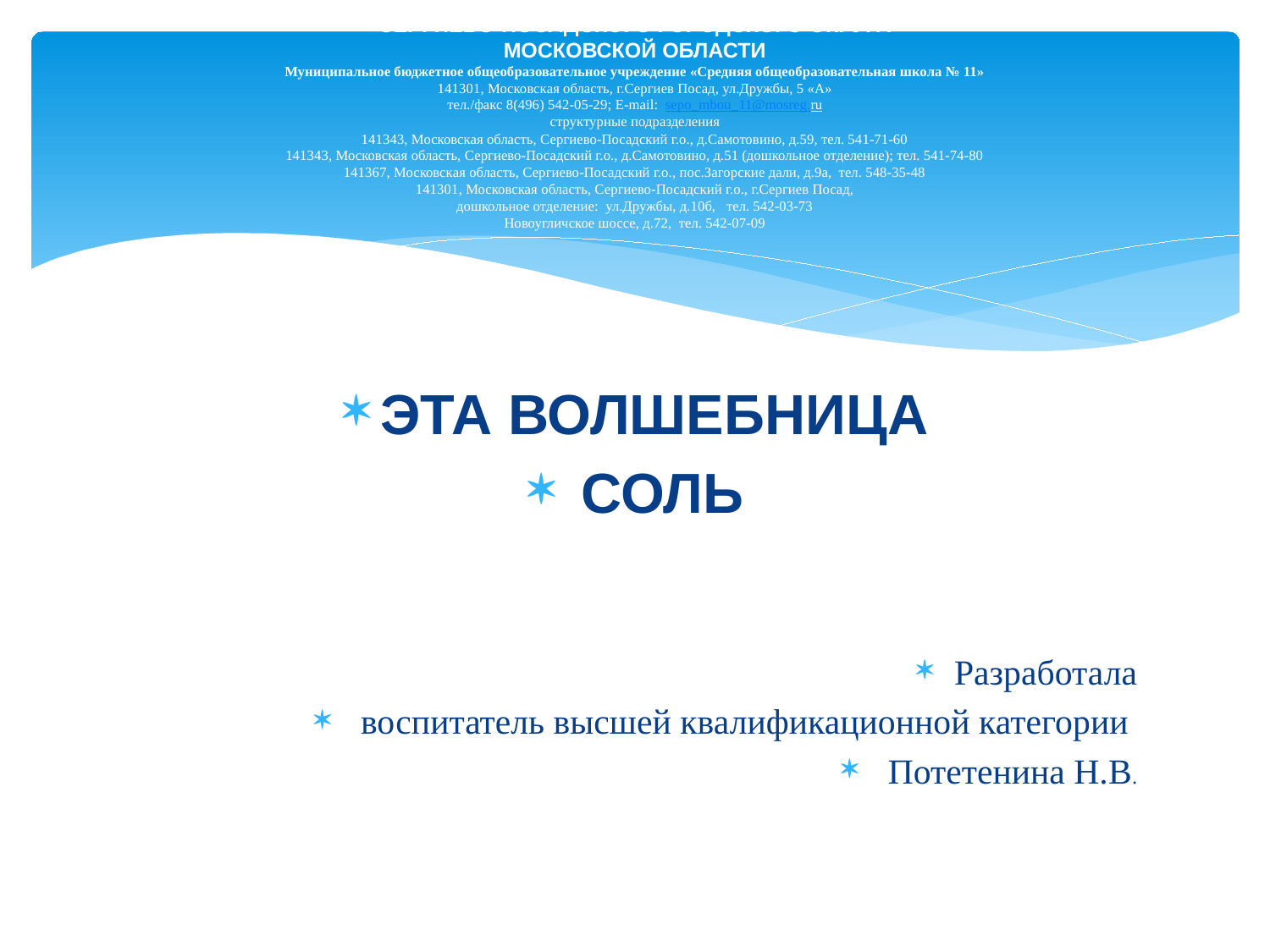

# УПРАВЛЕНИЕ ОБРАЗОВАНИЯ СЕРГИЕВО-ПОСАДСКОГО ГОРОДСКОГО ОКРУГА МОСКОВСКОЙ ОБЛАСТИ Муниципальное бюджетное общеобразовательное учреждение «Средняя общеобразовательная школа № 11» 141301, Московская область, г.Сергиев Посад, ул.Дружбы, 5 «А» тел./факс 8(496) 542-05-29; E-mail:  sepo_mbou_11@mosreg.ru структурные подразделения 141343, Московская область, Сергиево-Посадский г.о., д.Самотовино, д.59, тел. 541-71-60 141343, Московская область, Сергиево-Посадский г.о., д.Самотовино, д.51 (дошкольное отделение); тел. 541-74-80 141367, Московская область, Сергиево-Посадский г.о., пос.Загорские дали, д.9а,  тел. 548-35-48 141301, Московская область, Сергиево-Посадский г.о., г.Сергиев Посад, дошкольное отделение:  ул.Дружбы, д.10б,   тел. 542-03-73 Новоугличское шоссе, д.72,  тел. 542-07-09
ЭТА ВОЛШЕБНИЦА
 СОЛЬ

Разработала
 воспитатель высшей квалификационной категории
 Потетенина Н.В.